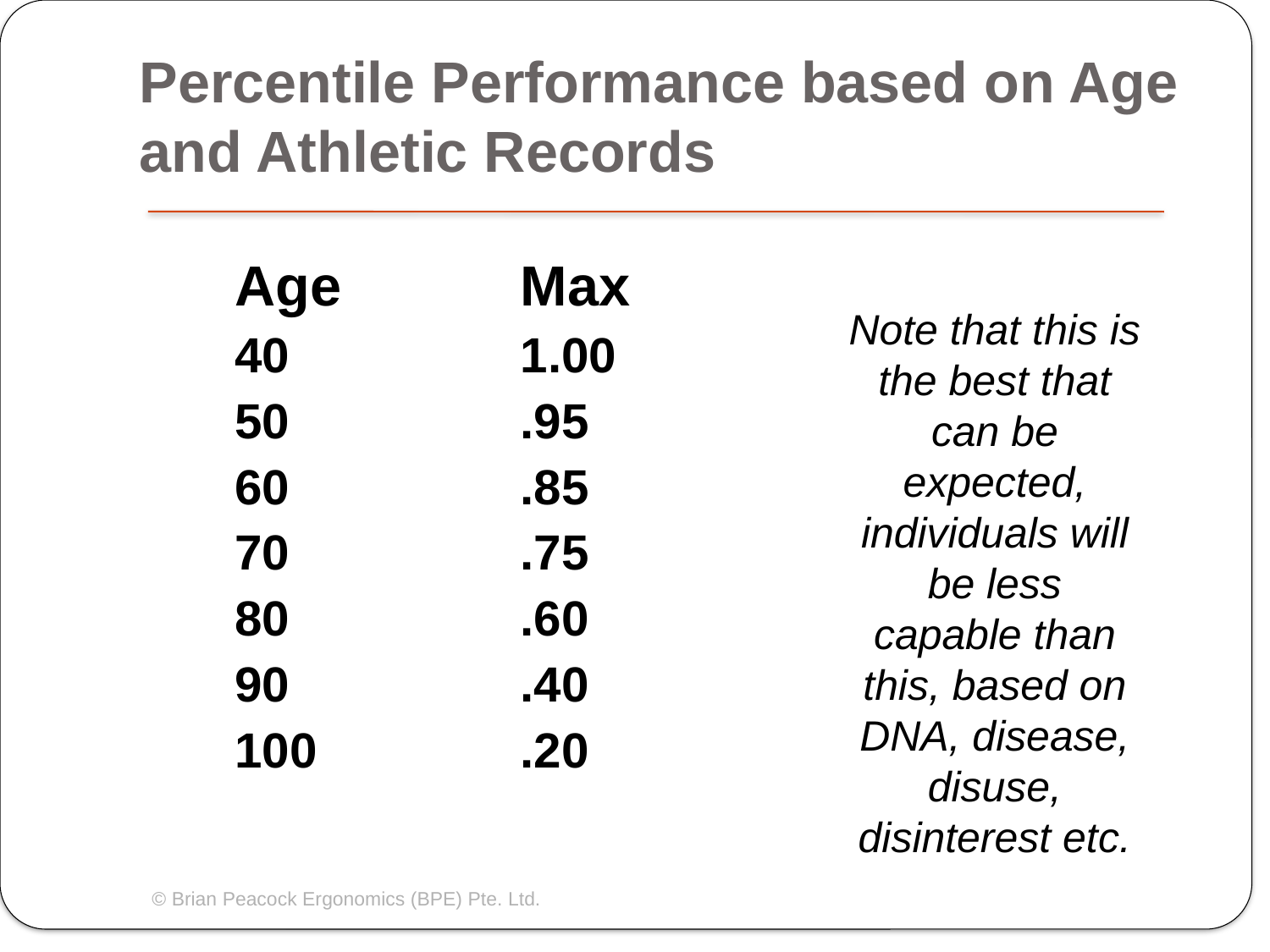

# Percentile Performance based on Age and Athletic Records
Age		Max
40		1.00
50		.95
60		.85
70		.75
80		.60
90		.40
100		.20
Note that this is the best that can be expected, individuals will be less capable than this, based on DNA, disease, disuse, disinterest etc.
© Brian Peacock Ergonomics (BPE) Pte. Ltd.